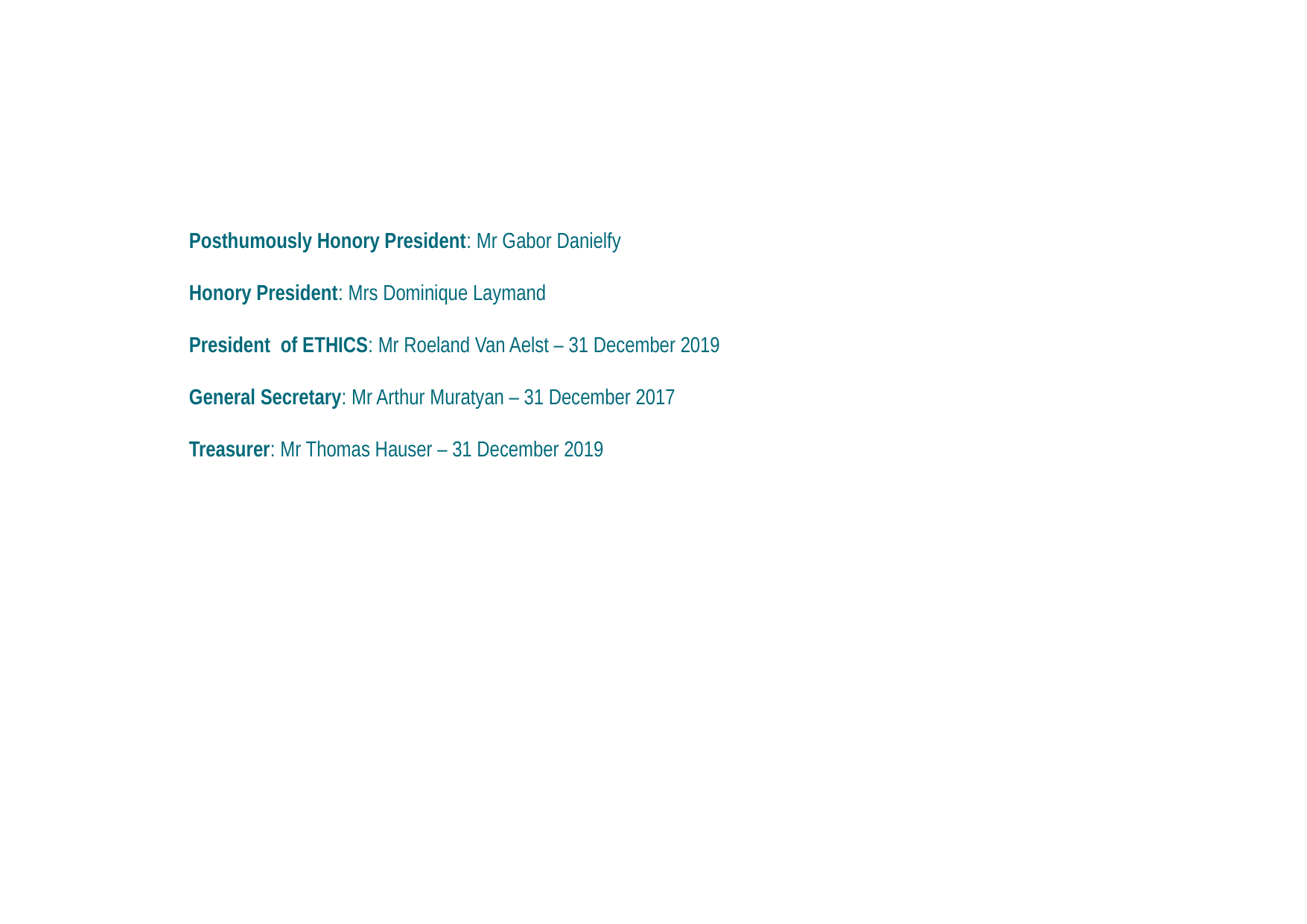

Posthumously Honory President: Mr Gabor Danielfy

Honory President: Mrs Dominique Laymand

President  of ETHICS: Mr Roeland Van Aelst – 31 December 2019

General Secretary: Mr Arthur Muratyan – 31 December 2017

Treasurer: Mr Thomas Hauser – 31 December 2019